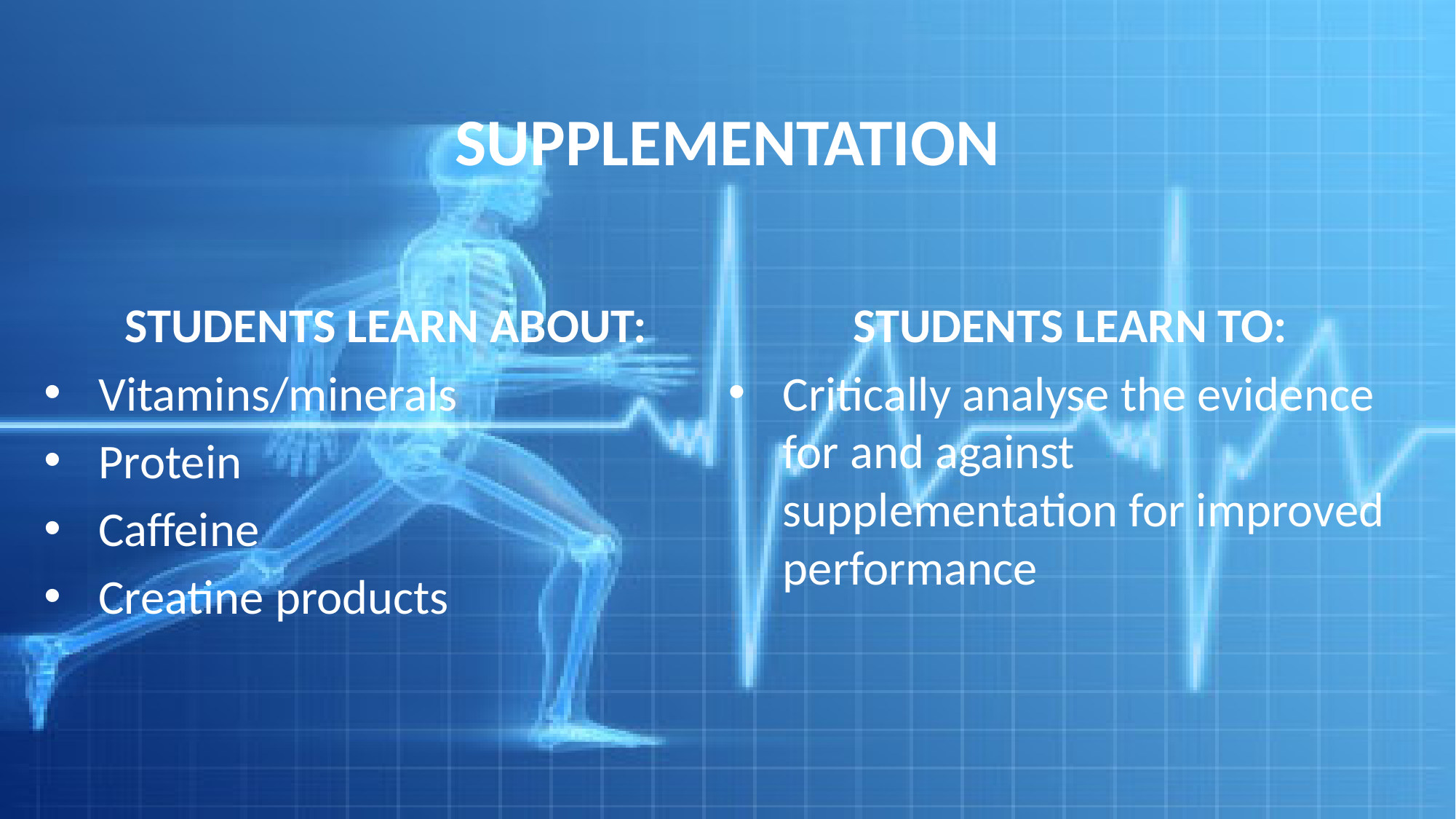

# SUPPLEMENTATION
STUDENTS LEARN ABOUT:
Vitamins/minerals
Protein
Caffeine
Creatine products

STUDENTS LEARN TO:
Critically analyse the evidence for and against supplementation for improved performance